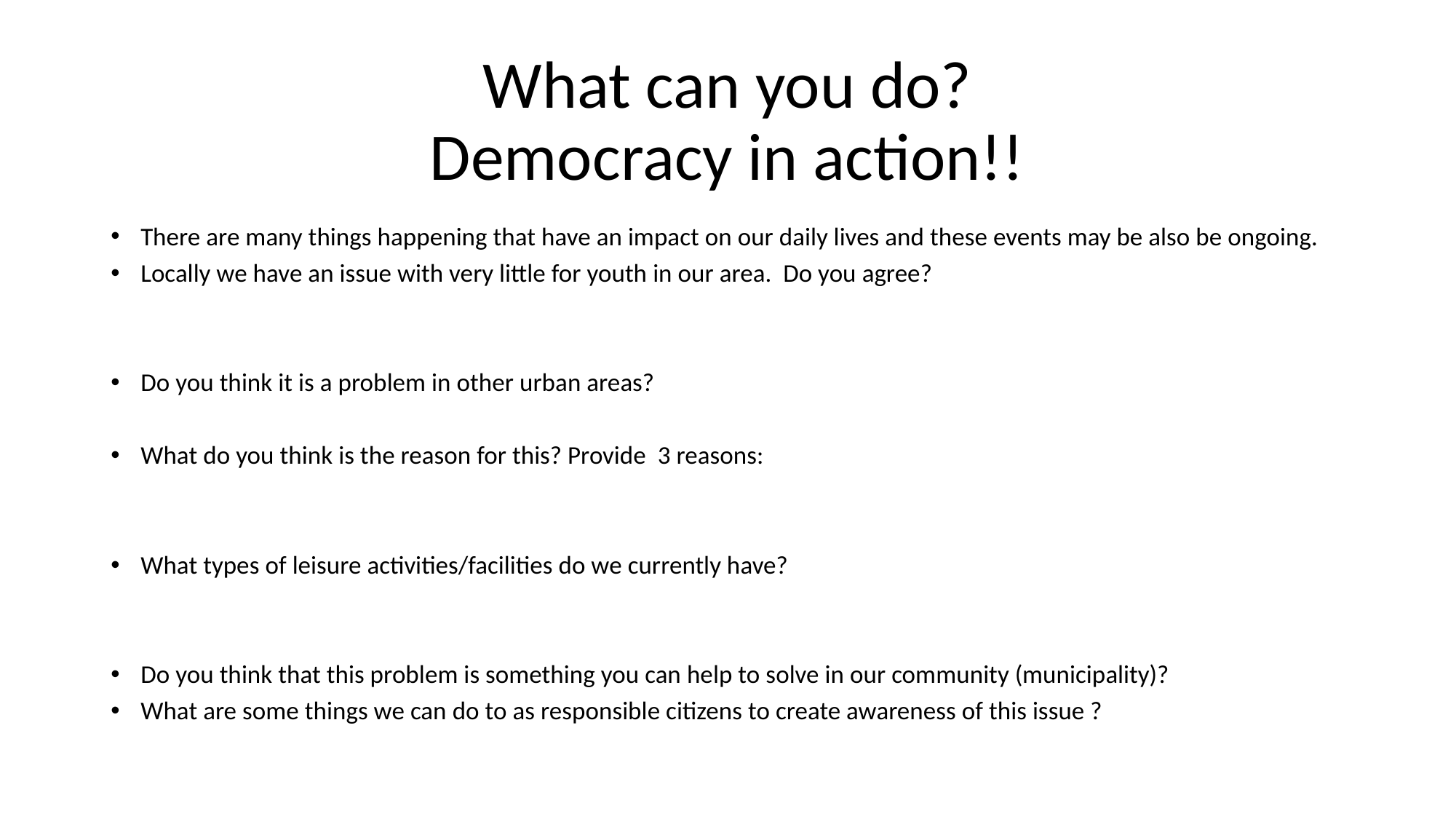

# What can you do? Democracy in action!!
There are many things happening that have an impact on our daily lives and these events may be also be ongoing.
Locally we have an issue with very little for youth in our area.  Do you agree?

Do you think it is a problem in other urban areas?

What do you think is the reason for this? Provide  3 reasons:

What types of leisure activities/facilities do we currently have?

Do you think that this problem is something you can help to solve in our community (municipality)?
What are some things we can do to as responsible citizens to create awareness of this issue ?